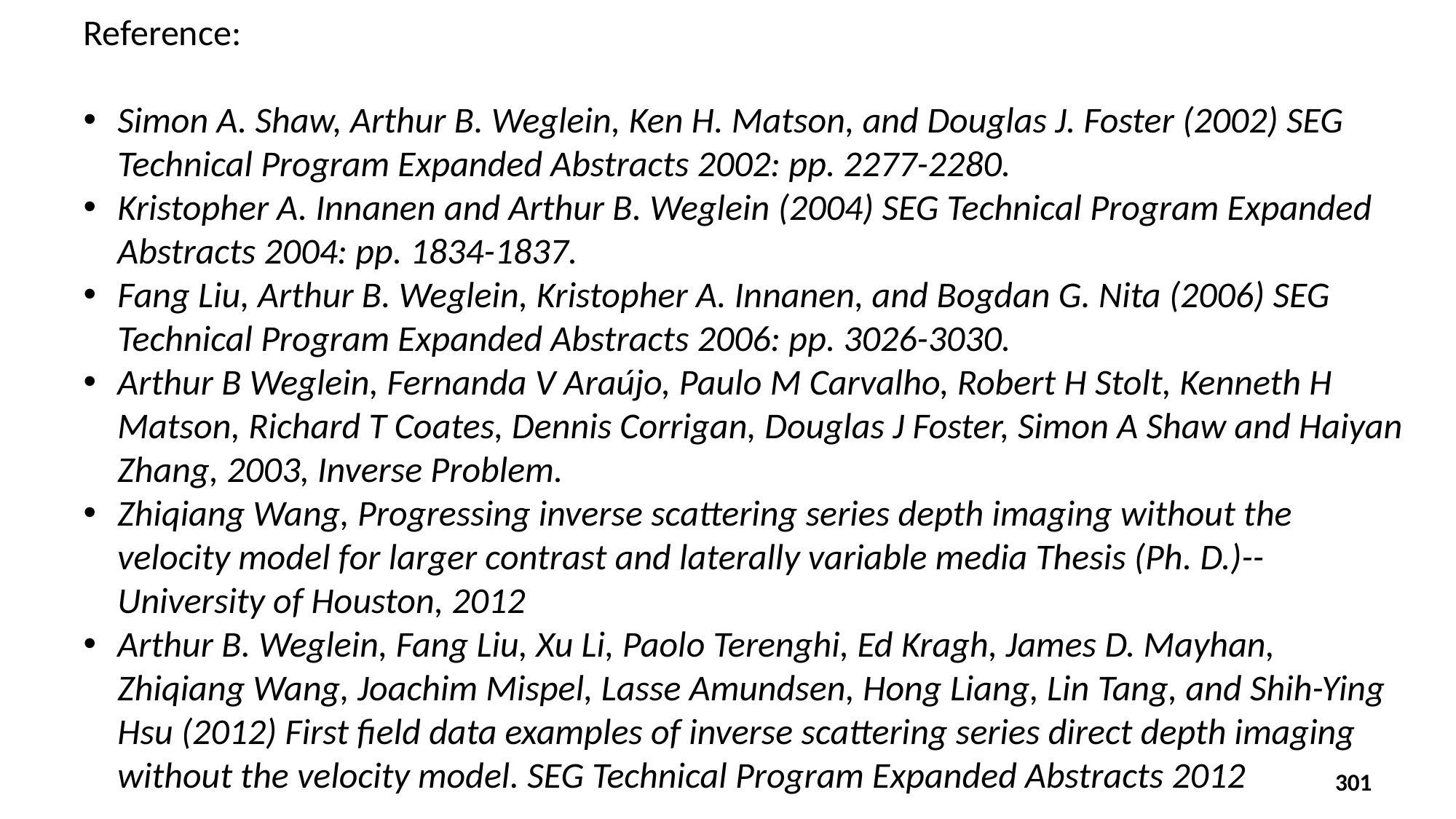

Reference:

Simon A. Shaw, Arthur B. Weglein, Ken H. Matson, and Douglas J. Foster (2002) SEG Technical Program Expanded Abstracts 2002: pp. 2277-2280.
Kristopher A. Innanen and Arthur B. Weglein (2004) SEG Technical Program Expanded Abstracts 2004: pp. 1834-1837.
Fang Liu, Arthur B. Weglein, Kristopher A. Innanen, and Bogdan G. Nita (2006) SEG Technical Program Expanded Abstracts 2006: pp. 3026-3030.
Arthur B Weglein, Fernanda V Araújo, Paulo M Carvalho, Robert H Stolt, Kenneth H Matson, Richard T Coates, Dennis Corrigan, Douglas J Foster, Simon A Shaw and Haiyan Zhang, 2003, Inverse Problem.
Zhiqiang Wang, Progressing inverse scattering series depth imaging without the velocity model for larger contrast and laterally variable media Thesis (Ph. D.)--University of Houston, 2012
Arthur B. Weglein, Fang Liu, Xu Li, Paolo Terenghi, Ed Kragh, James D. Mayhan, Zhiqiang Wang, Joachim Mispel, Lasse Amundsen, Hong Liang, Lin Tang, and Shih-Ying Hsu (2012) First field data examples of inverse scattering series direct depth imaging without the velocity model. SEG Technical Program Expanded Abstracts 2012
301